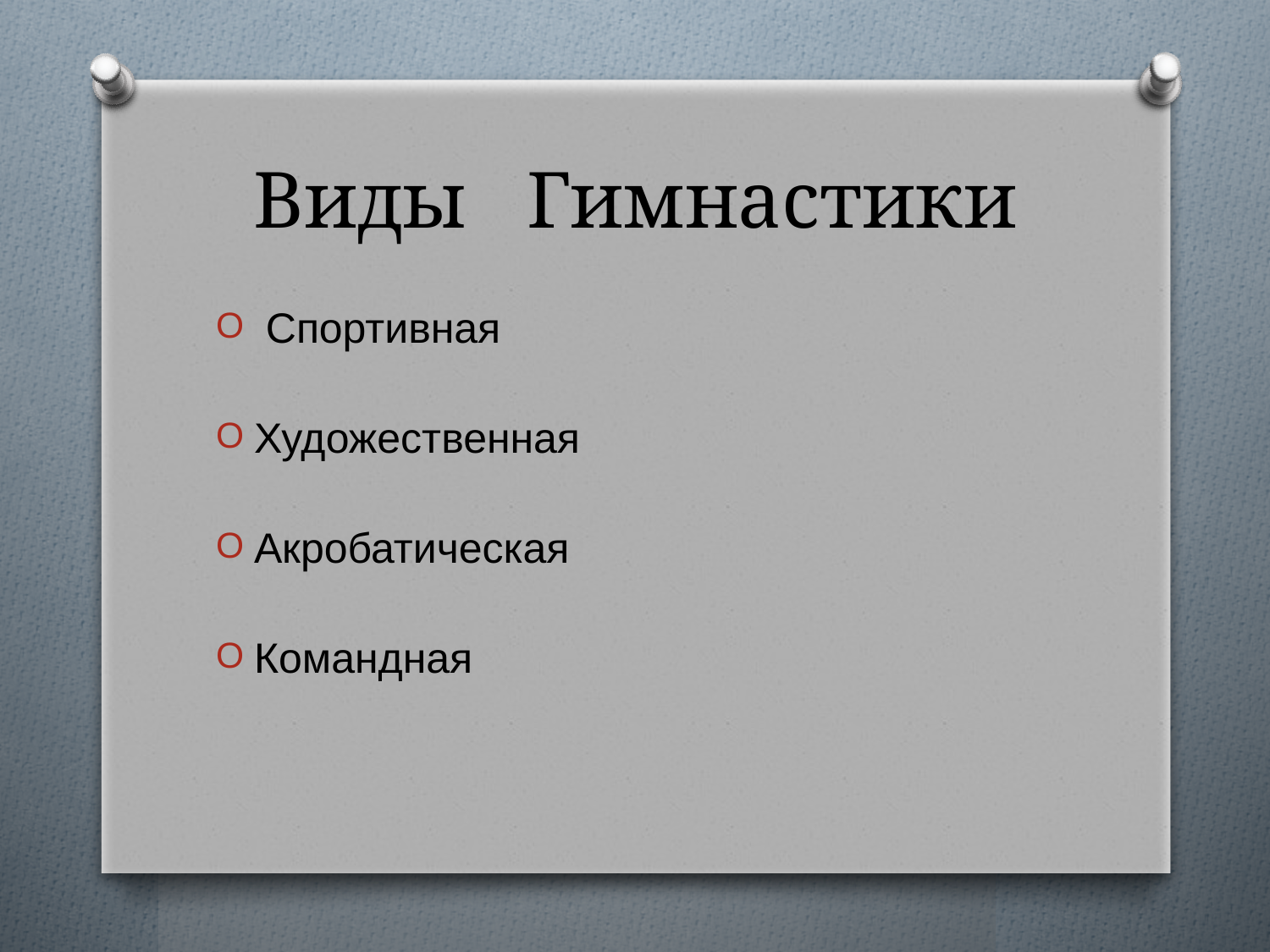

# Виды   Гимнастики
 Спортивная
Художественная
Акробатическая
Командная